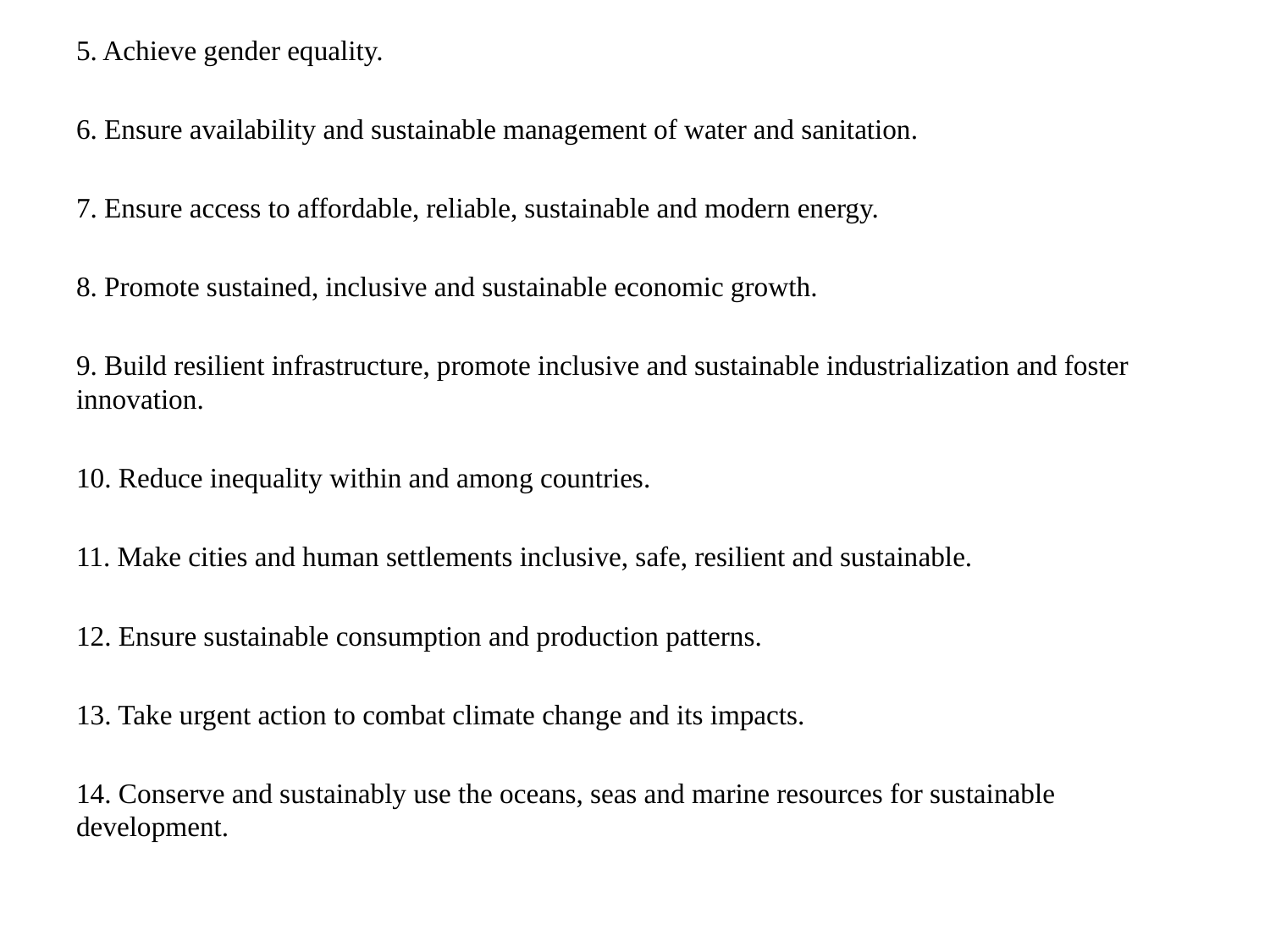

5. Achieve gender equality.

6. Ensure availability and sustainable management of water and sanitation.

7. Ensure access to affordable, reliable, sustainable and modern energy.

8. Promote sustained, inclusive and sustainable economic growth.

9. Build resilient infrastructure, promote inclusive and sustainable industrialization and foster innovation.

10. Reduce inequality within and among countries.

11. Make cities and human settlements inclusive, safe, resilient and sustainable.

12. Ensure sustainable consumption and production patterns.

13. Take urgent action to combat climate change and its impacts.

14. Conserve and sustainably use the oceans, seas and marine resources for sustainable development.